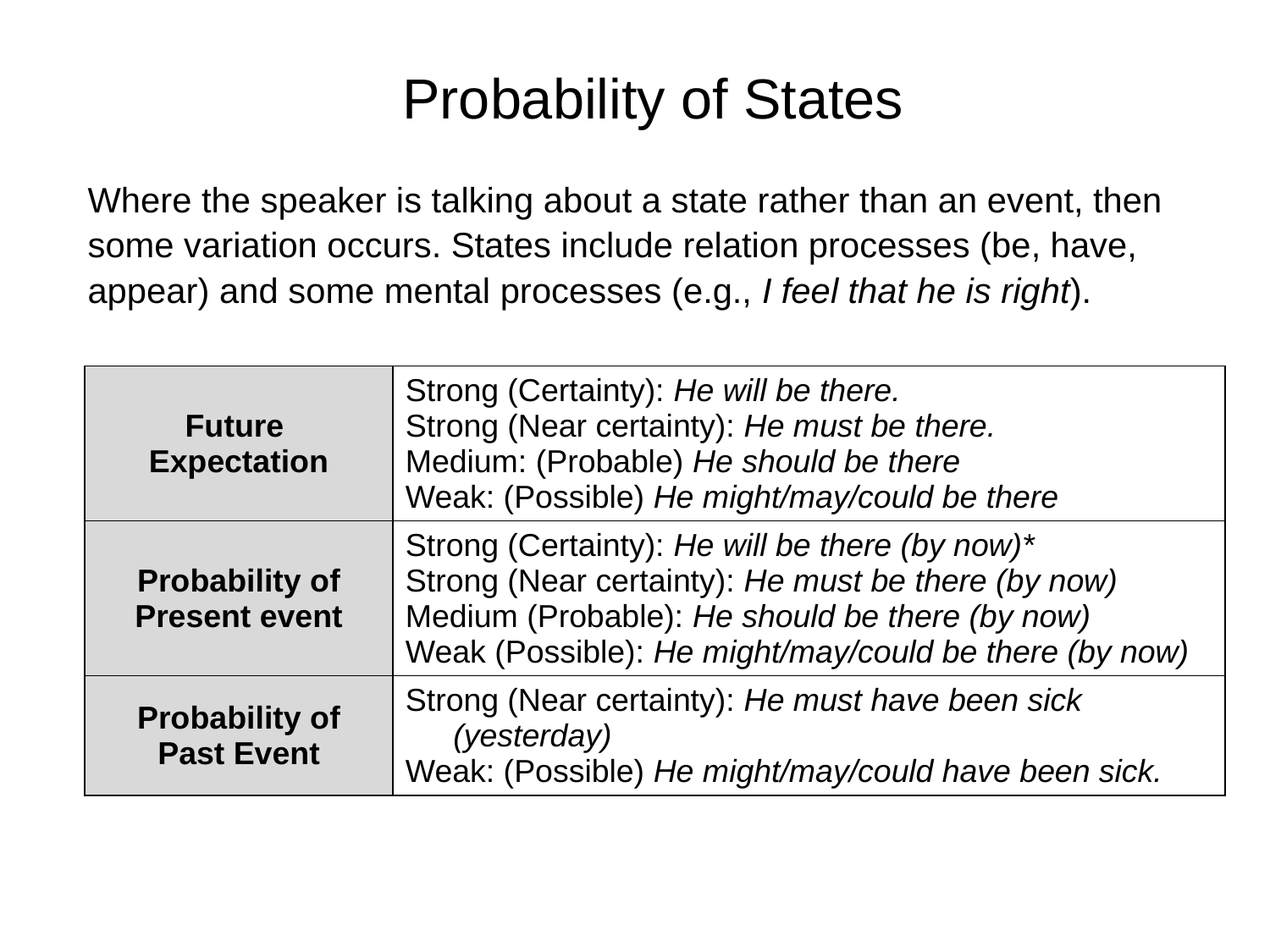

# Probability of States
Where the speaker is talking about a state rather than an event, then
some variation occurs. States include relation processes (be, have,
appear) and some mental processes (e.g., I feel that he is right).
| Future Expectation | Strong (Certainty): He will be there. Strong (Near certainty): He must be there. Medium: (Probable) He should be there Weak: (Possible) He might/may/could be there |
| --- | --- |
| Probability of Present event | Strong (Certainty): He will be there (by now)\* Strong (Near certainty): He must be there (by now) Medium (Probable): He should be there (by now) Weak (Possible): He might/may/could be there (by now) |
| Probability of Past Event | Strong (Near certainty): He must have been sick (yesterday) Weak: (Possible) He might/may/could have been sick. |